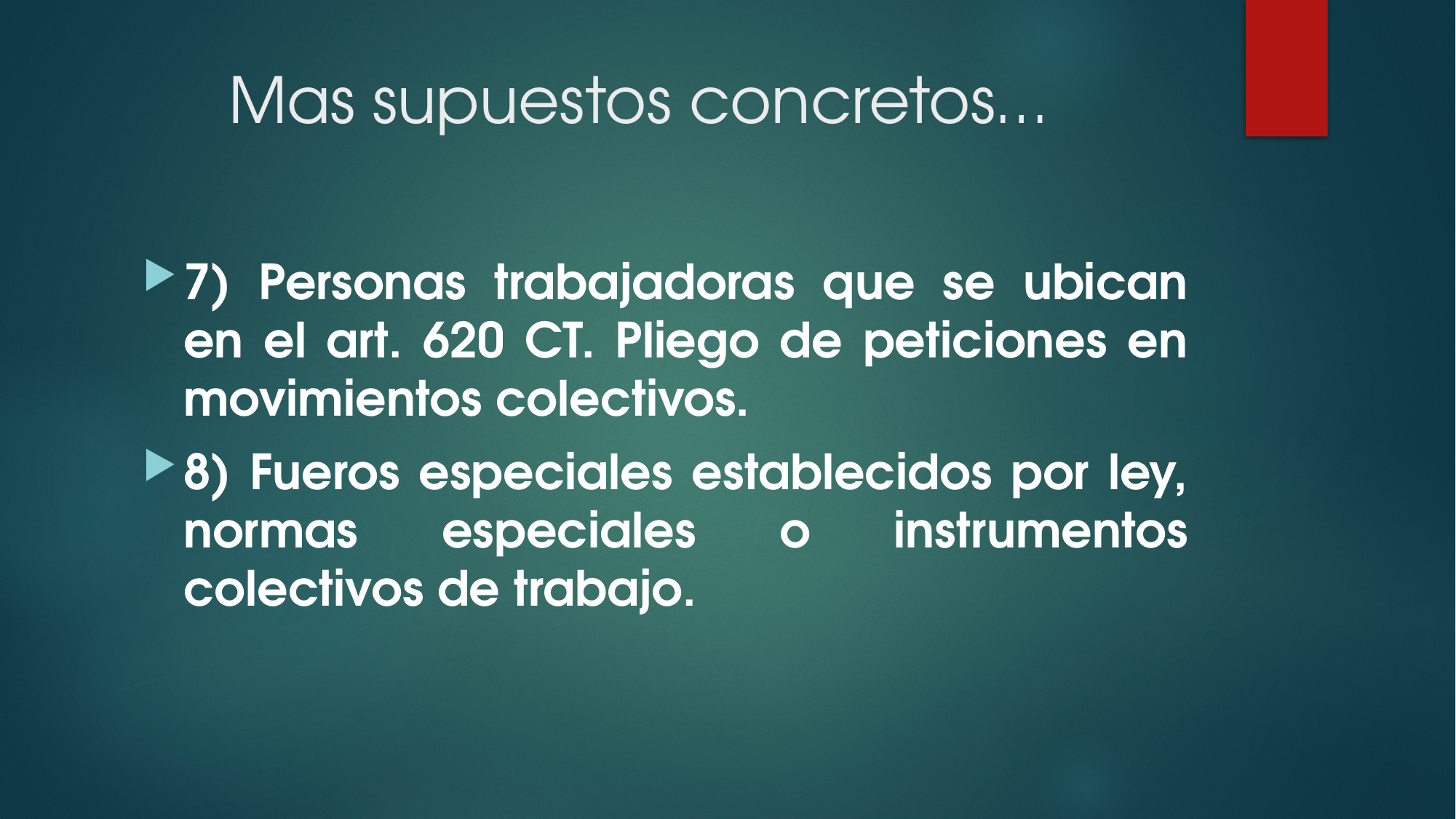

# Mas supuestos concretos…
7) Personas trabajadoras que se ubican en el art. 620 CT. Pliego de peticiones en movimientos colectivos.
8) Fueros especiales establecidos por ley, normas especiales o instrumentos colectivos de trabajo.